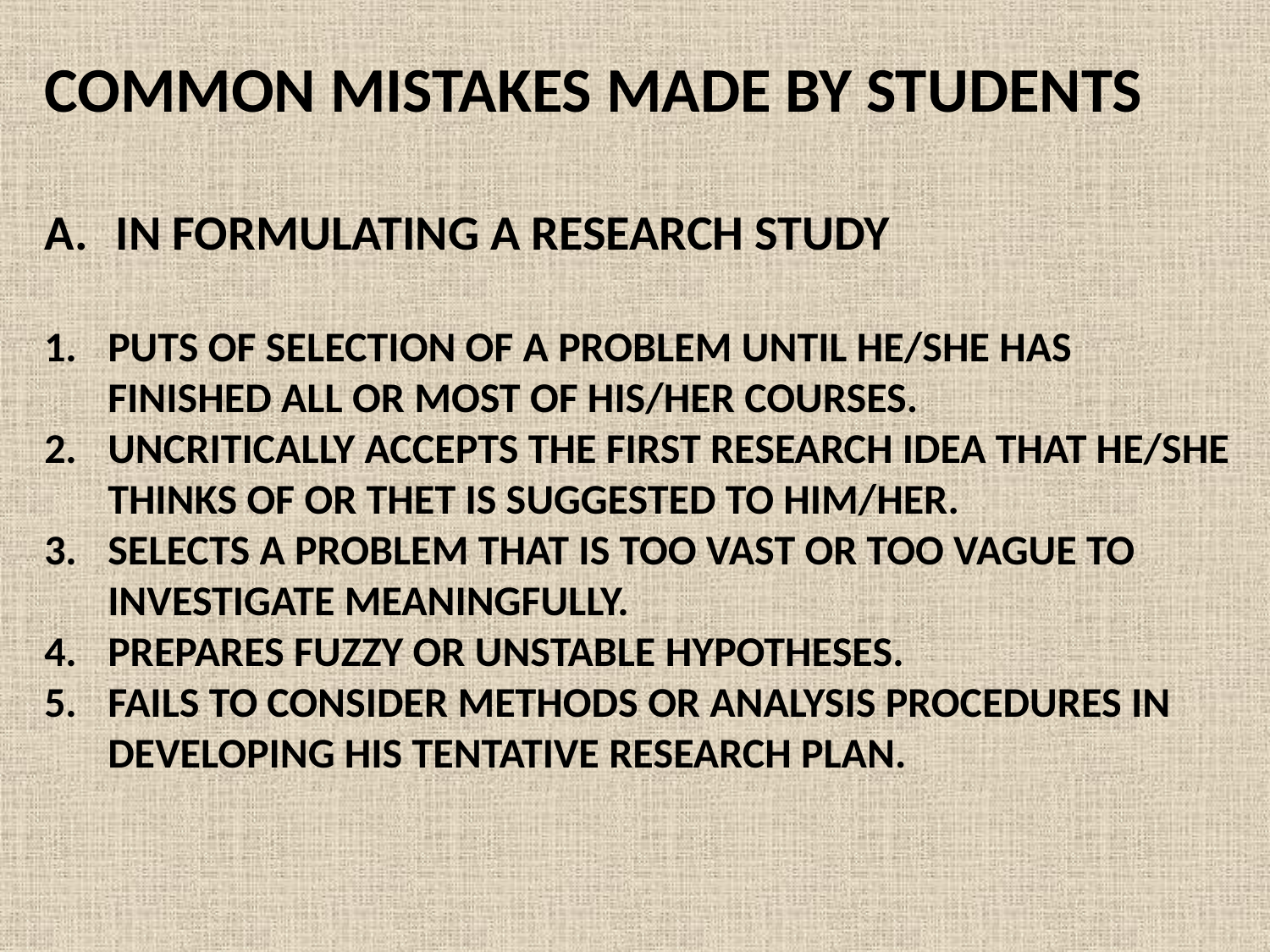

COMMON MISTAKES MADE BY STUDENTS

IN FORMULATING A RESEARCH STUDY

PUTS OF SELECTION OF A PROBLEM UNTIL HE/SHE HAS FINISHED ALL OR MOST OF HIS/HER COURSES.
UNCRITICALLY ACCEPTS THE FIRST RESEARCH IDEA THAT HE/SHE THINKS OF OR THET IS SUGGESTED TO HIM/HER.
SELECTS A PROBLEM THAT IS TOO VAST OR TOO VAGUE TO INVESTIGATE MEANINGFULLY.
PREPARES FUZZY OR UNSTABLE HYPOTHESES.
FAILS TO CONSIDER METHODS OR ANALYSIS PROCEDURES IN DEVELOPING HIS TENTATIVE RESEARCH PLAN.